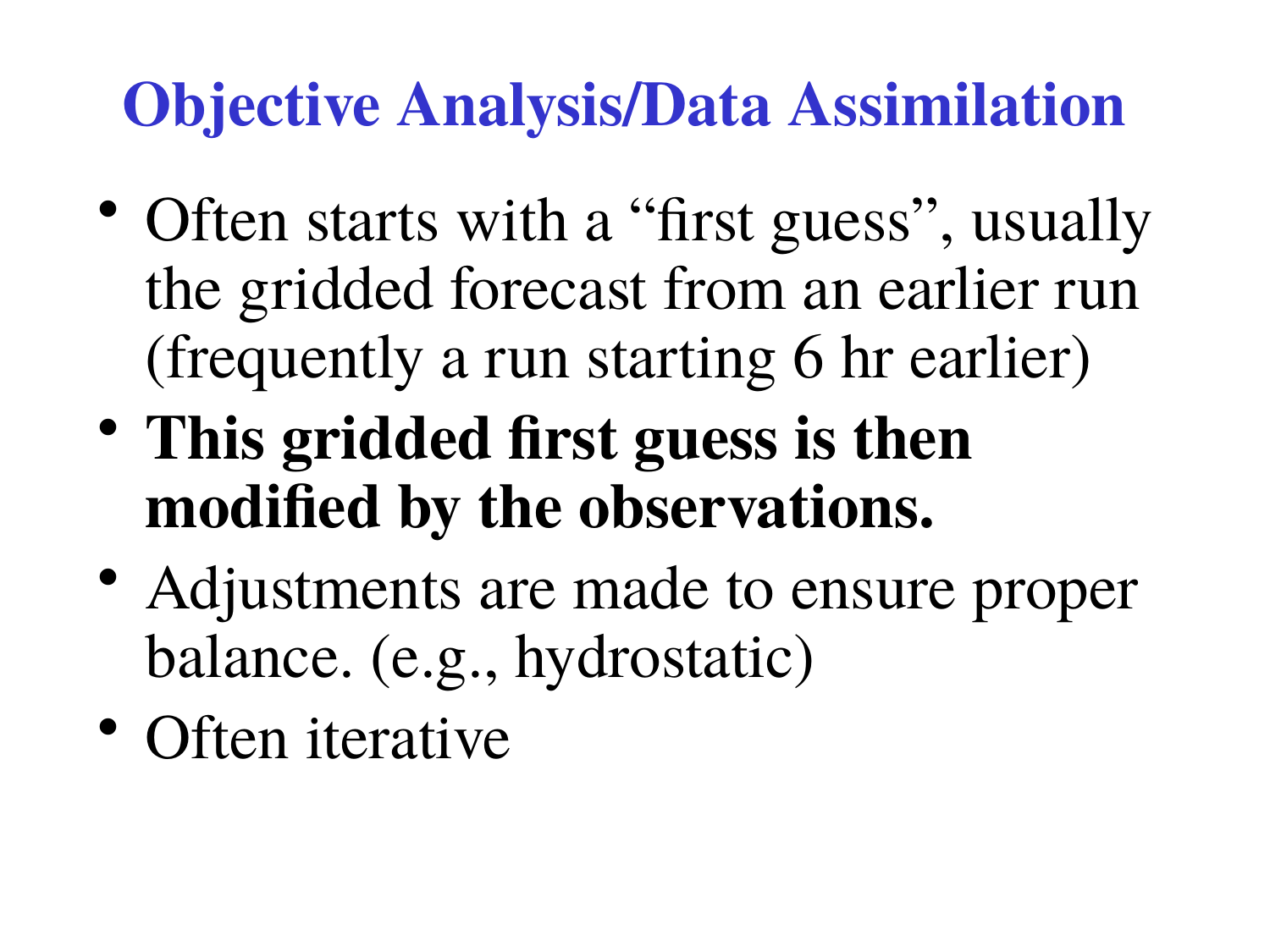

# Objective Analysis/Data Assimilation
Often starts with a “first guess”, usually the gridded forecast from an earlier run (frequently a run starting 6 hr earlier)
This gridded first guess is then modified by the observations.
Adjustments are made to ensure proper balance. (e.g., hydrostatic)
Often iterative